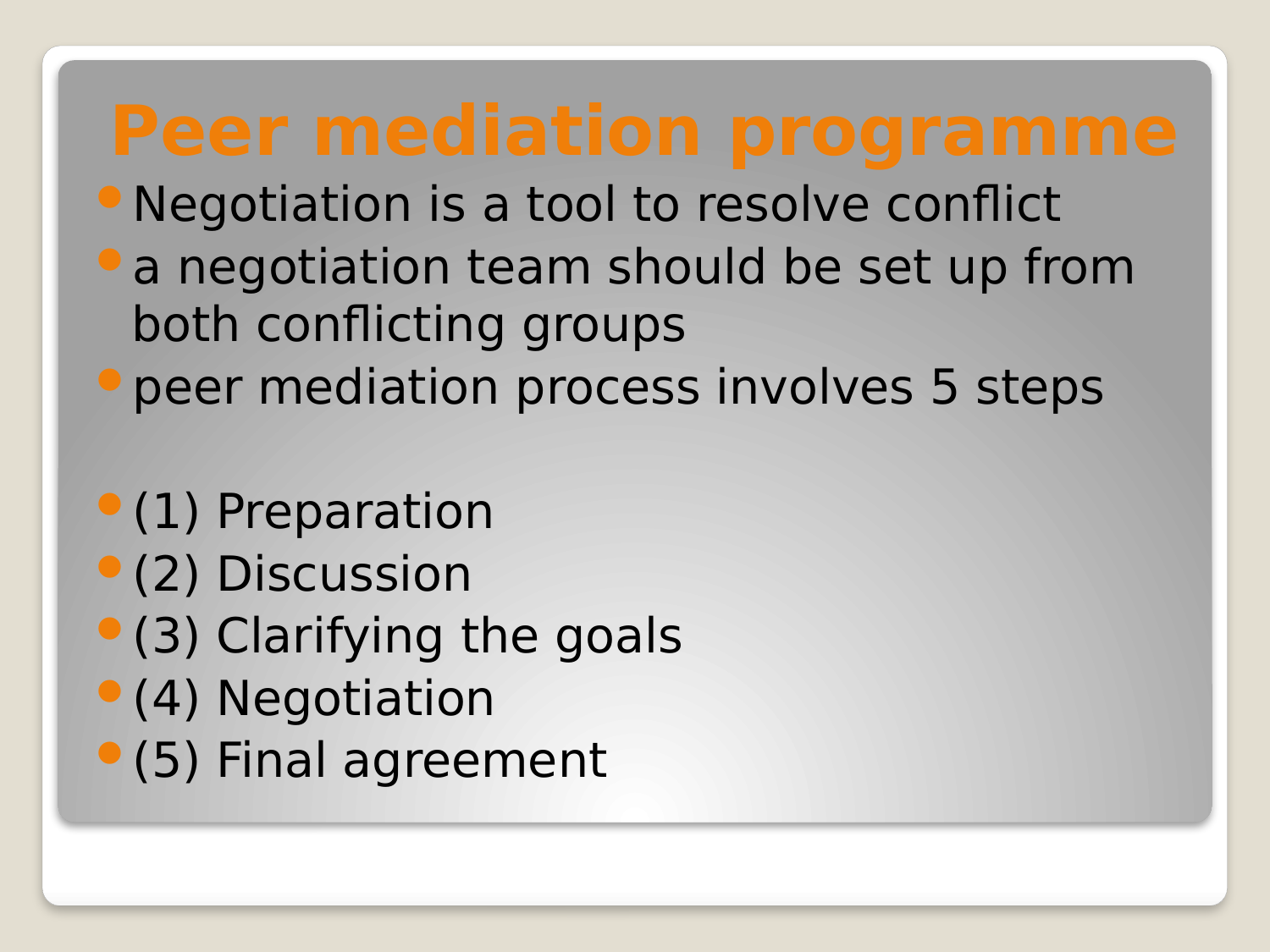

Peer mediation programme
Negotiation is a tool to resolve conflict
a negotiation team should be set up from both conflicting groups
peer mediation process involves 5 steps

(1) Preparation
(2) Discussion
(3) Clarifying the goals
(4) Negotiation
(5) Final agreement

#